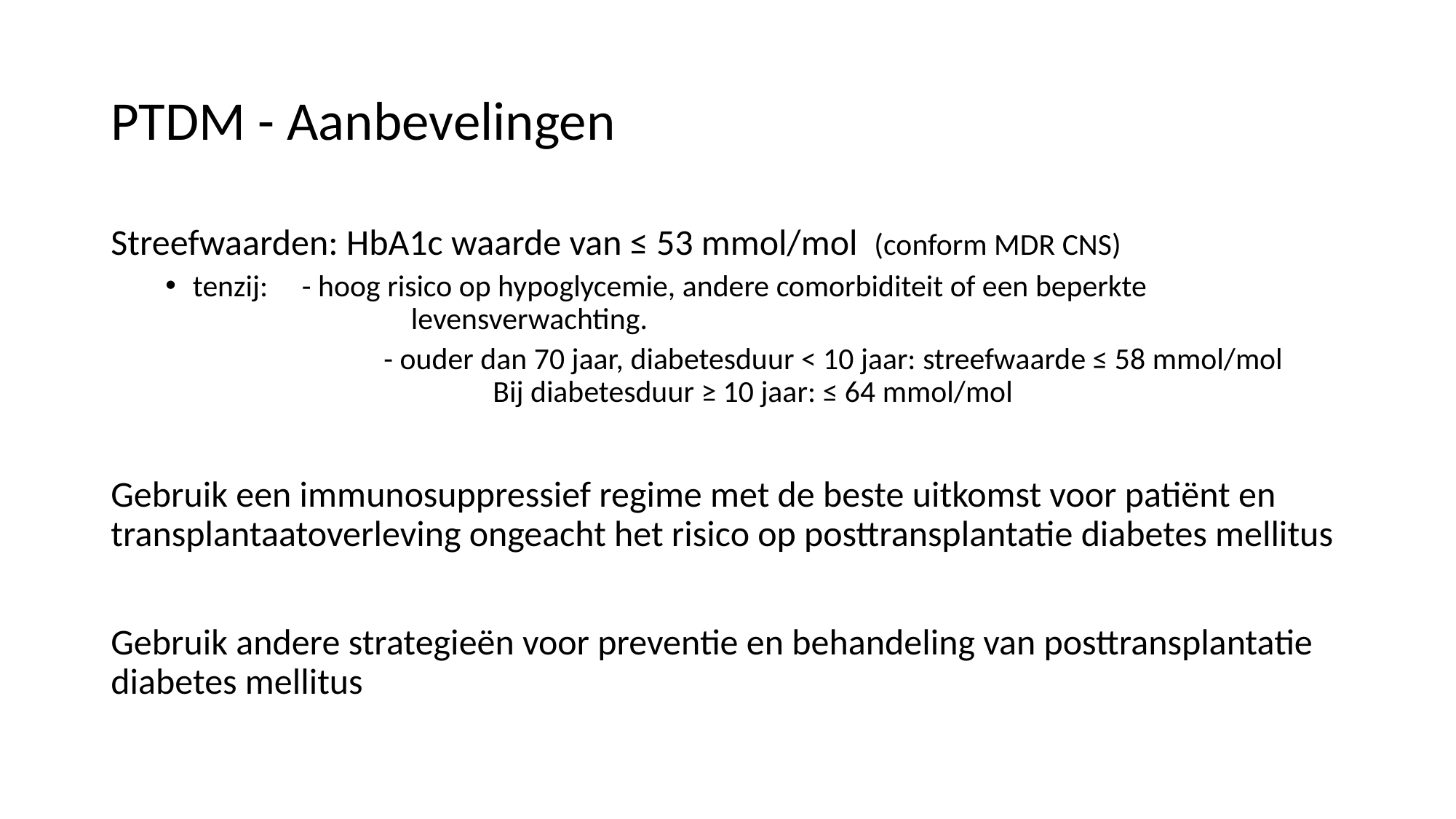

# PTDM - Aanbevelingen
Streefwaarden: HbA1c waarde van ≤ 53 mmol/mol  (conform MDR CNS)
tenzij:	- hoog risico op hypoglycemie, andere comorbiditeit of een beperkte 				levensverwachting.
		- ouder dan 70 jaar, diabetesduur < 10 jaar: streefwaarde ≤ 58 mmol/mol 			Bij diabetesduur ≥ 10 jaar: ≤ 64 mmol/mol

Gebruik een immunosuppressief regime met de beste uitkomst voor patiënt en transplantaatoverleving ongeacht het risico op posttransplantatie diabetes mellitus

Gebruik andere strategieën voor preventie en behandeling van posttransplantatie diabetes mellitus